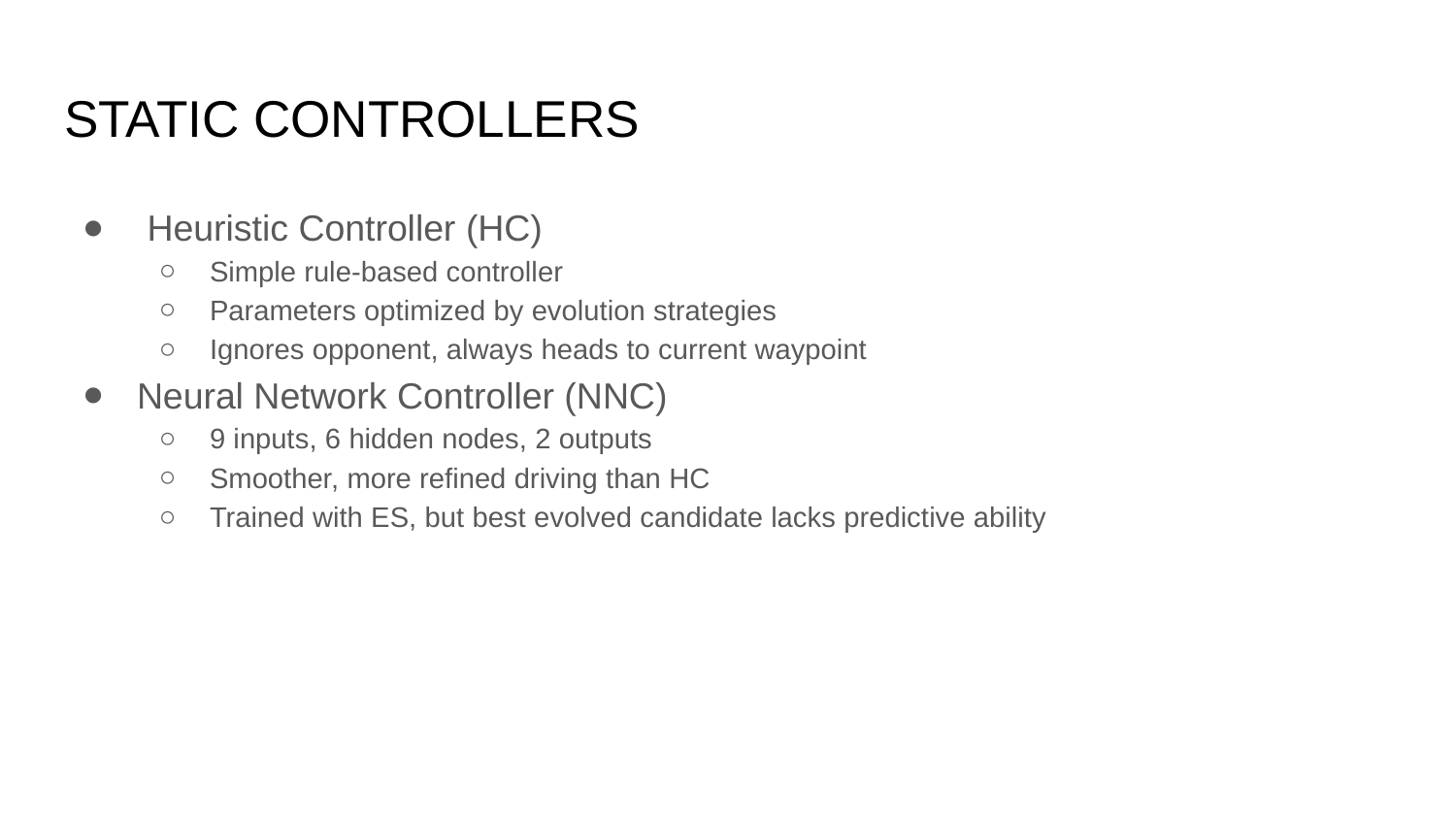

# STATIC CONTROLLERS
 Heuristic Controller (HC)
Simple rule-based controller
Parameters optimized by evolution strategies
Ignores opponent, always heads to current waypoint
Neural Network Controller (NNC)
9 inputs, 6 hidden nodes, 2 outputs
Smoother, more refined driving than HC
Trained with ES, but best evolved candidate lacks predictive ability